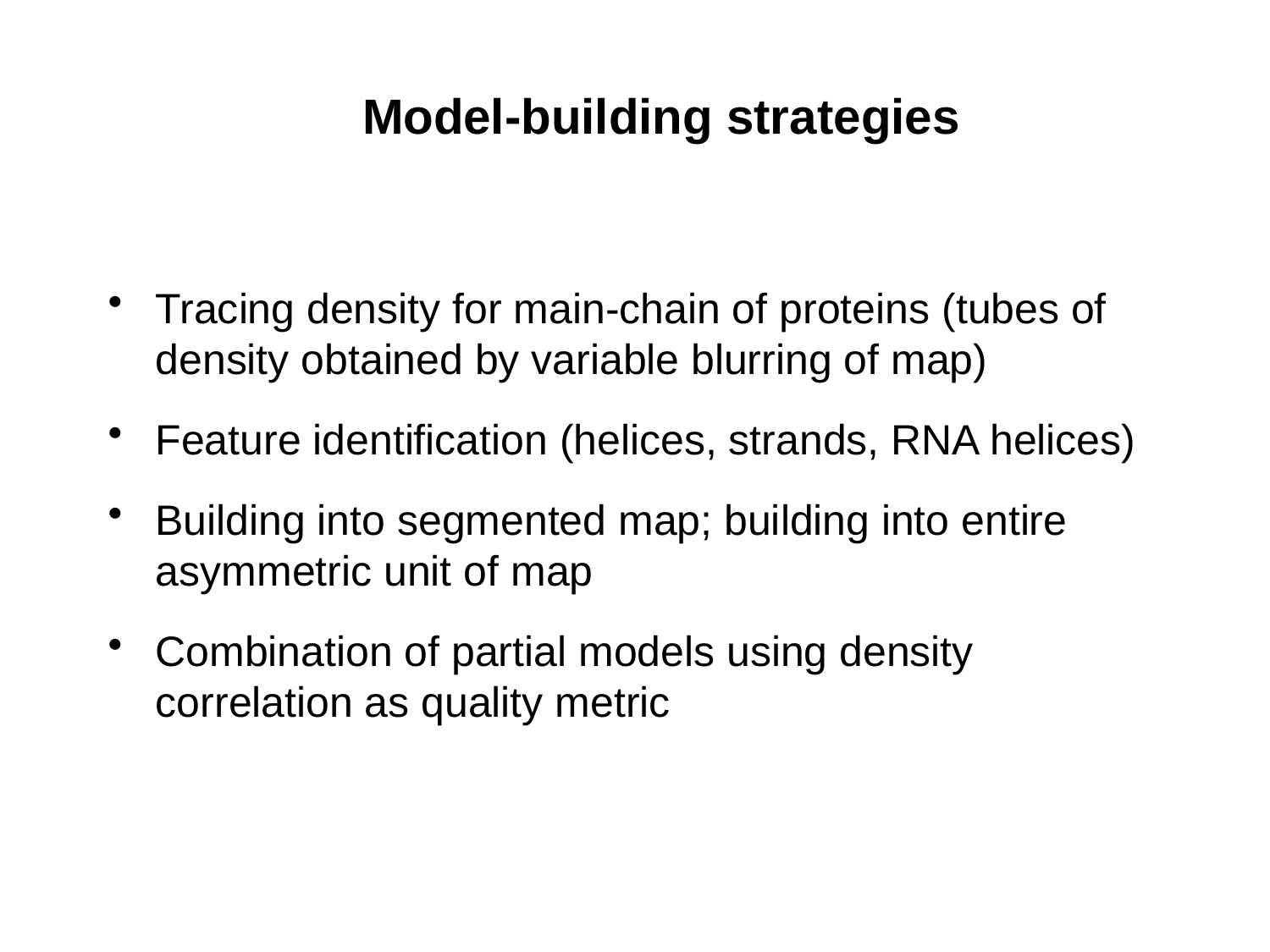

# Model-building strategies
Tracing density for main-chain of proteins (tubes of density obtained by variable blurring of map)
Feature identification (helices, strands, RNA helices)
Building into segmented map; building into entire asymmetric unit of map
Combination of partial models using density correlation as quality metric